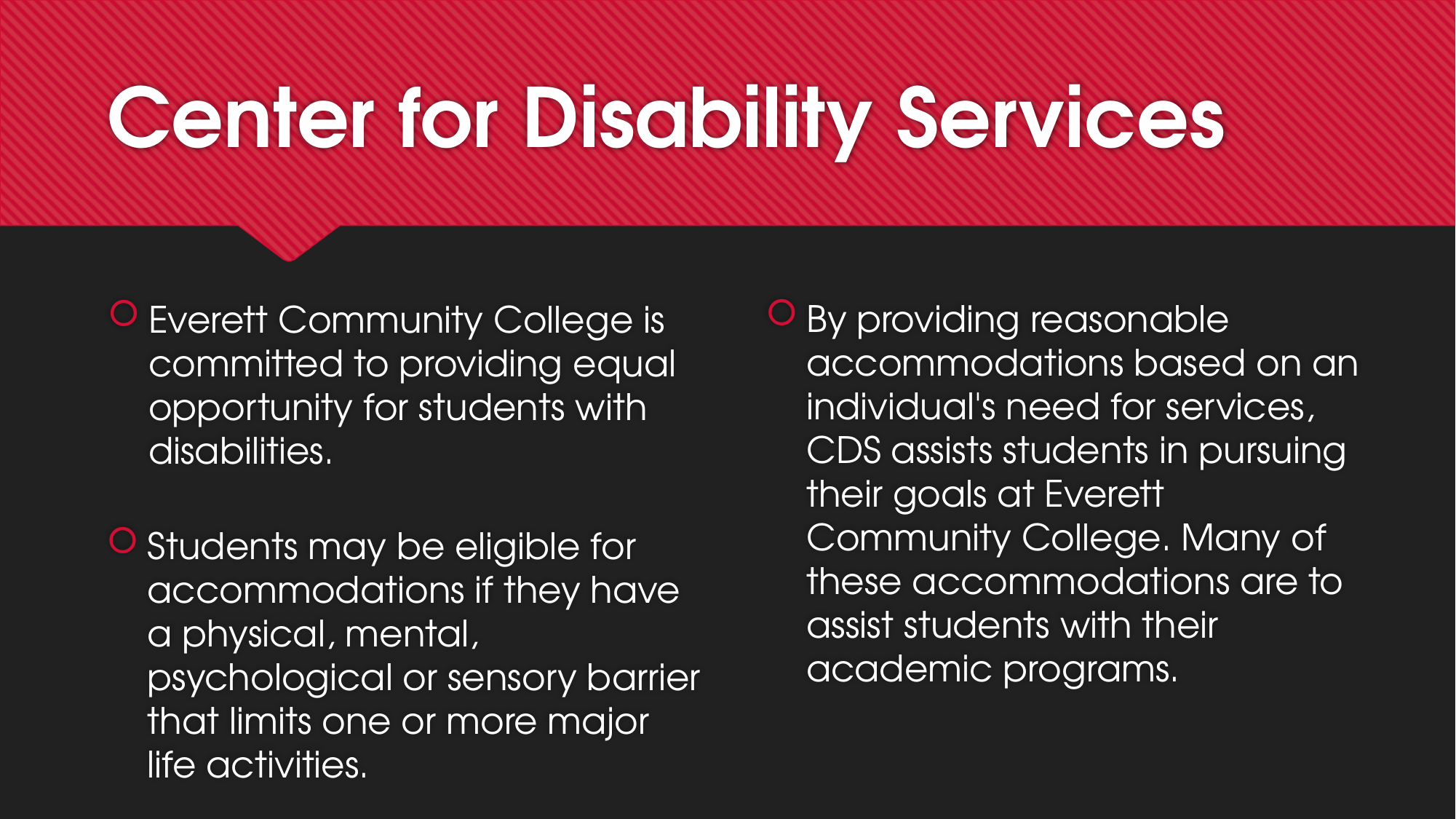

# Center for Disability Services
Everett Community College is committed to providing equal opportunity for students with disabilities.
By providing reasonable accommodations based on an individual's need for services, CDS assists students in pursuing their goals at Everett Community College. Many of these accommodations are to assist students with their academic programs.
Students may be eligible for accommodations if they have a physical, mental, psychological or sensory barrier that limits one or more major life activities.